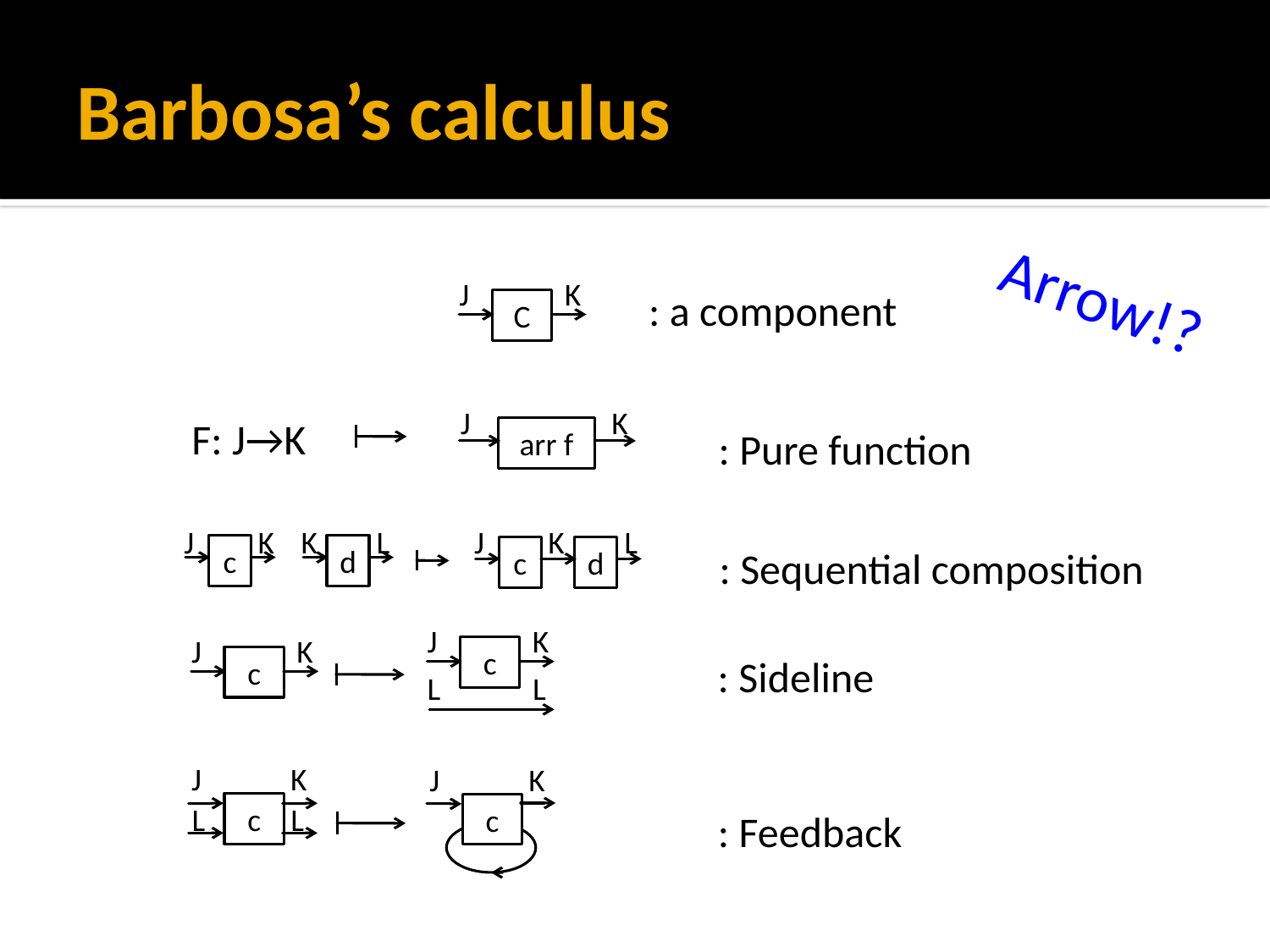

# Barbosa’s calculus
Arrow!?
J
K
C
: a component

J
K
arr f
F: J→K
: Pure function
J
K
c
K
L
d
J
K
L
c
d

: Sequential composition
J
K
c
L
L
J
K
c

: Sideline
J
K
L
c
L
J
K
c

: Feedback